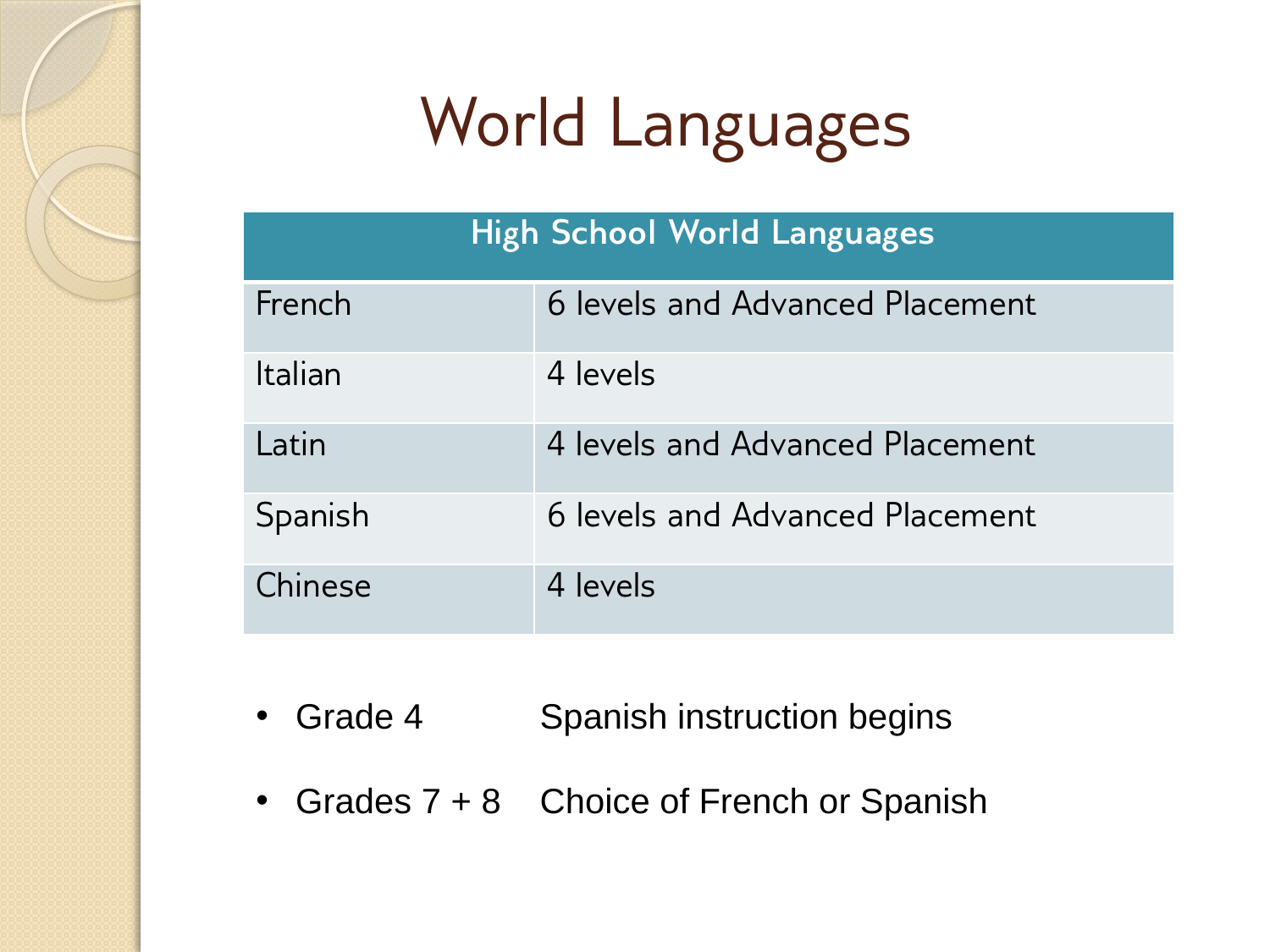

# World Languages
| High School World Languages |  |
| --- | --- |
| French | 6 levels and Advanced Placement |
| Italian | 4 levels |
| Latin | 4 levels and Advanced Placement |
| Spanish | 6 levels and Advanced Placement |
| Chinese | 4 levels |
 Grade 4	Spanish instruction begins

 Grades 7 + 8 	Choice of French or Spanish